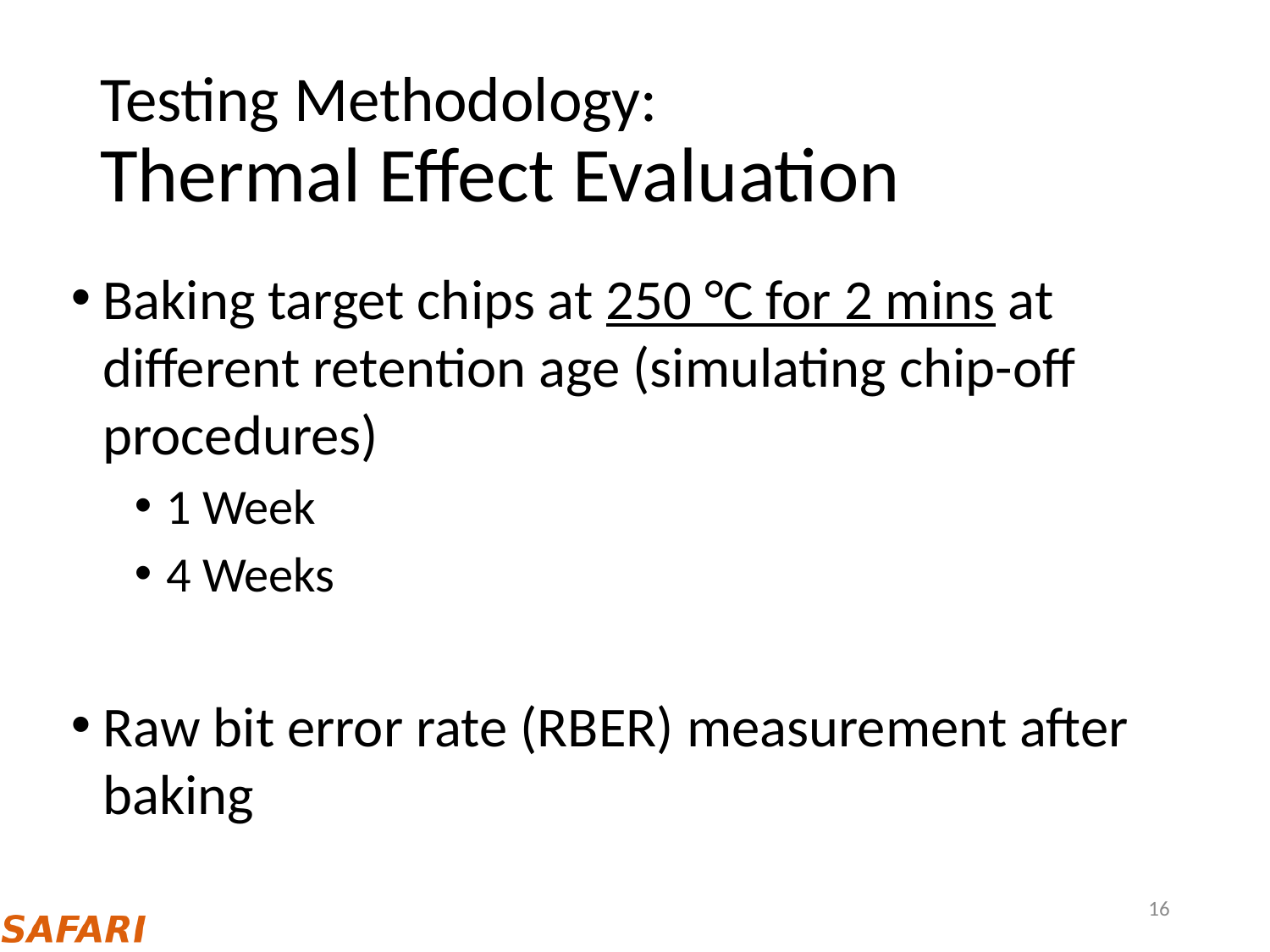

# Testing Methodology: Thermal Effect Evaluation
Baking target chips at 250 °C for 2 mins at different retention age (simulating chip-off procedures)
1 Week
4 Weeks

Raw bit error rate (RBER) measurement after baking

16